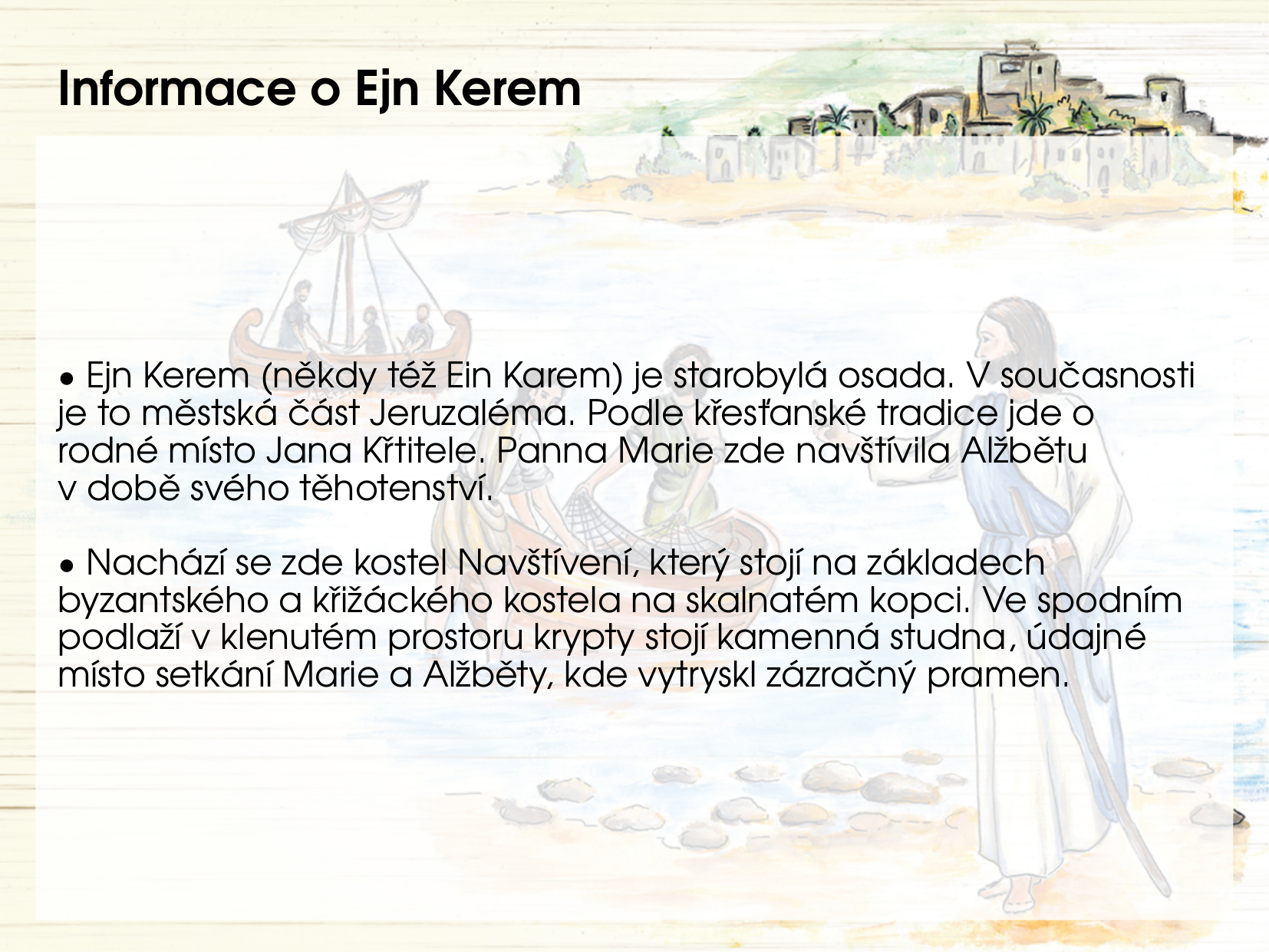

Informace o Ejn Kerem
• Ejn Kerem (někdy též Ein Karem) je starobylá osada. V současnosti je to městská část Jeruzaléma. Podle křesťanské tradice jde o rodné místo Jana Křtitele. Panna Marie zde navštívila Alžbětu v době svého těhotenství.
• Nachází se zde kostel Navštívení, který stojí na základech byzantského a křižáckého kostela na skalnatém kopci. Ve spodním podlaží v klenutém prostoru krypty stojí kamenná studna, údajné místo setkání Marie a Alžběty, kde vytryskl zázračný pramen.